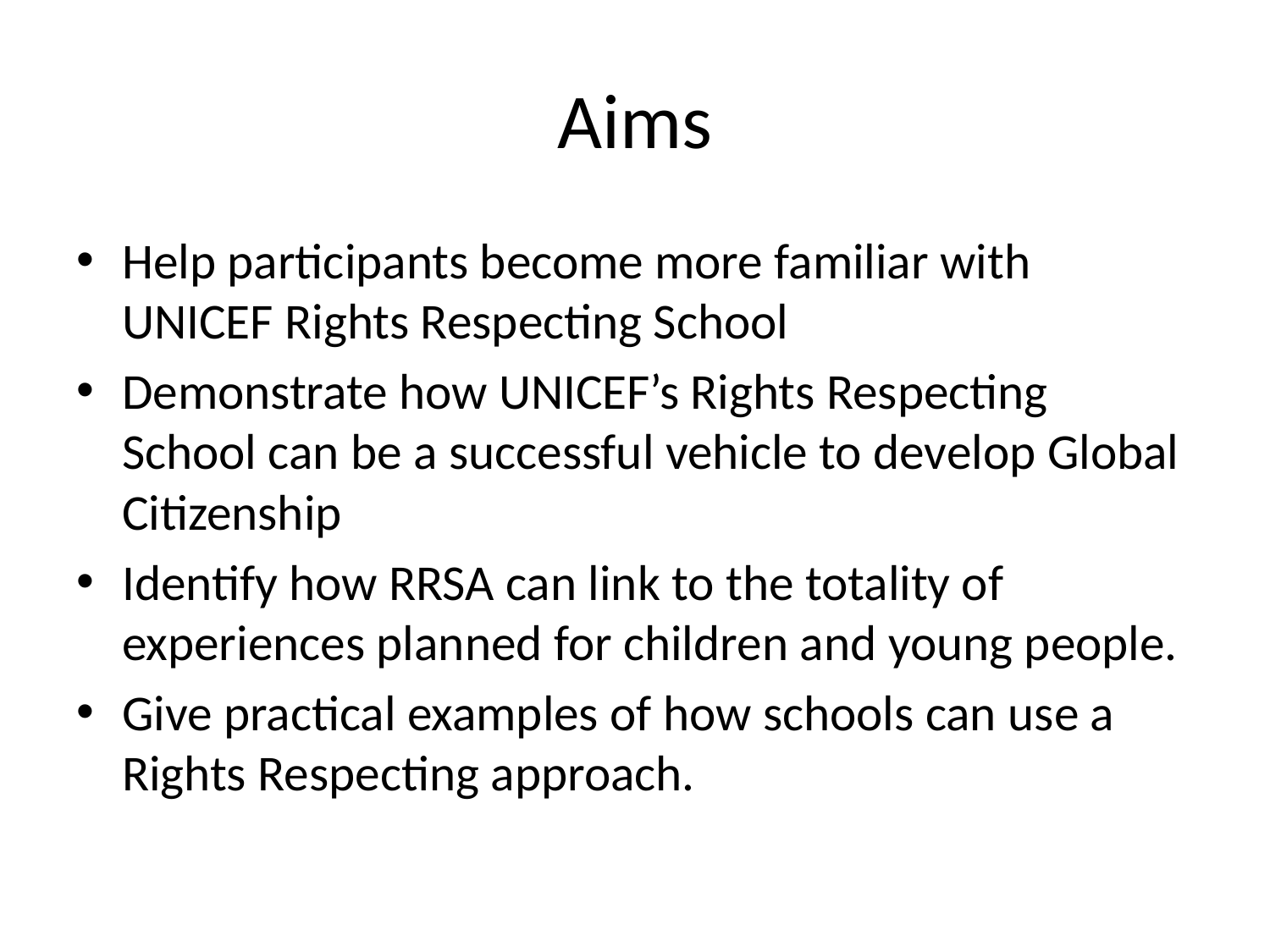

# Aims
Help participants become more familiar with UNICEF Rights Respecting School
Demonstrate how UNICEF’s Rights Respecting School can be a successful vehicle to develop Global Citizenship
Identify how RRSA can link to the totality of experiences planned for children and young people.
Give practical examples of how schools can use a Rights Respecting approach.